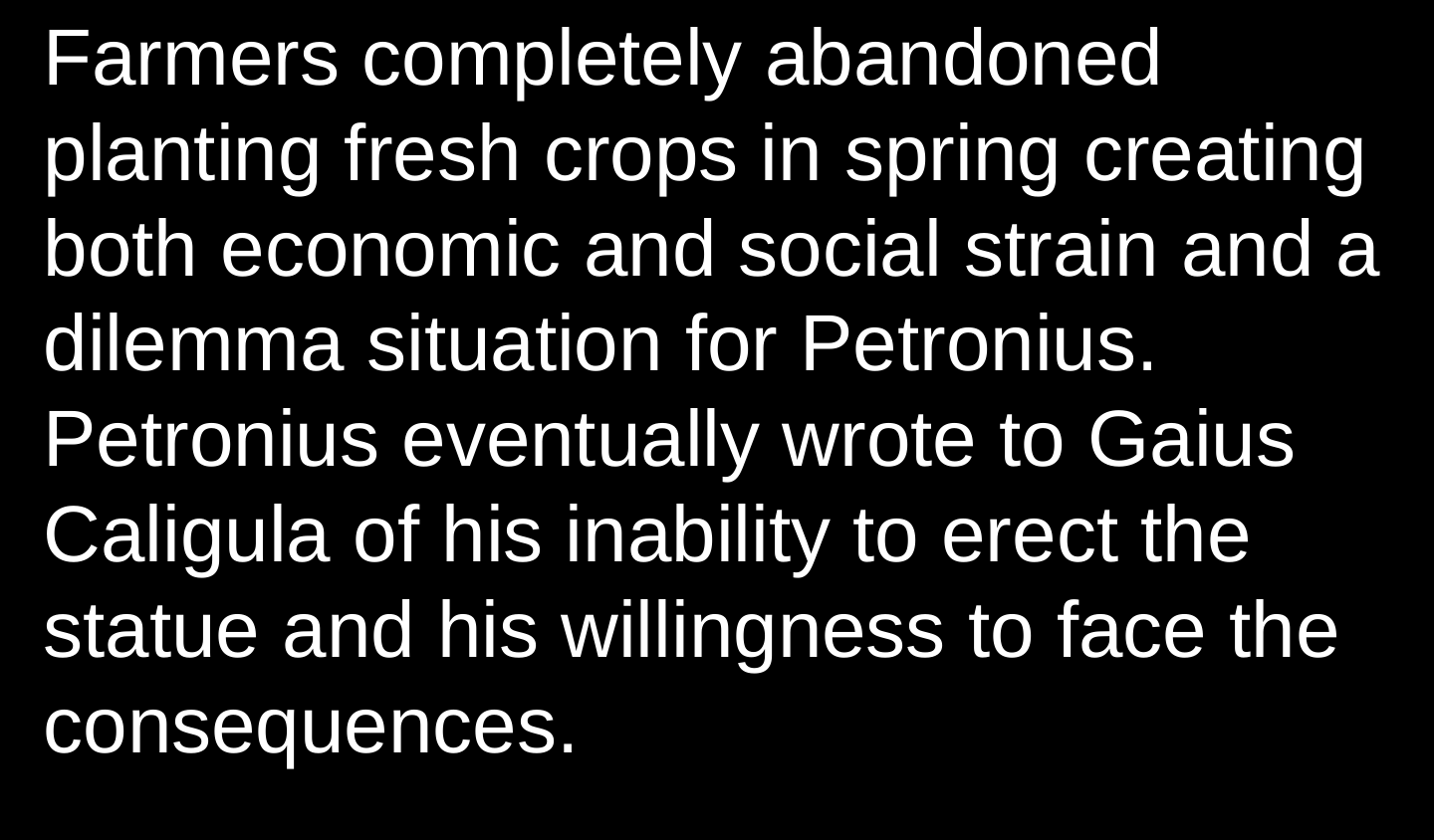

Farmers completely abandoned planting fresh crops in spring creating both economic and social strain and a dilemma situation for Petronius. Petronius eventually wrote to Gaius Caligula of his inability to erect the statue and his willingness to face the consequences.